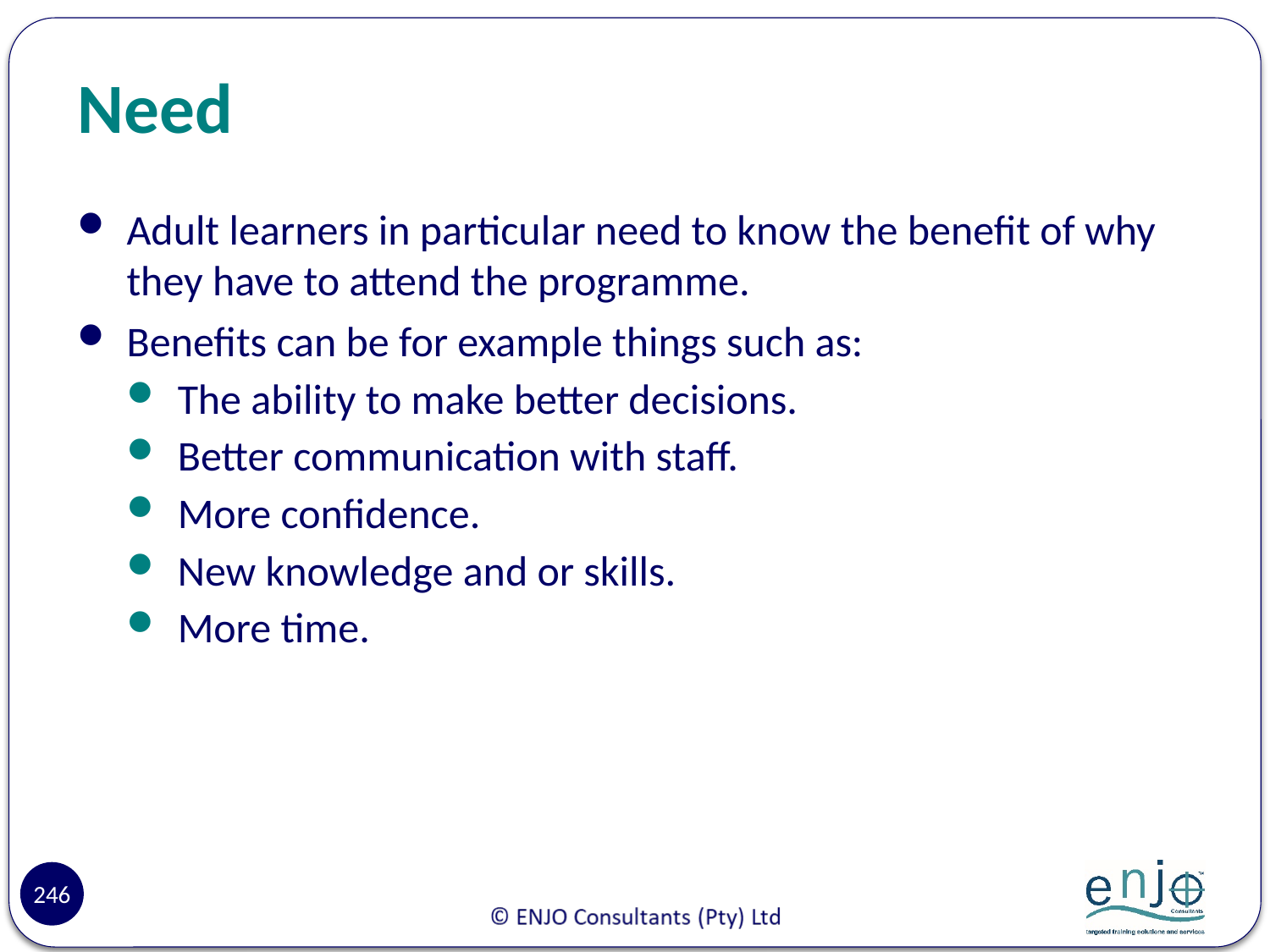

# Need
Adult learners in particular need to know the benefit of why they have to attend the programme.
Benefits can be for example things such as:
The ability to make better decisions.
Better communication with staff.
More confidence.
New knowledge and or skills.
More time.

246